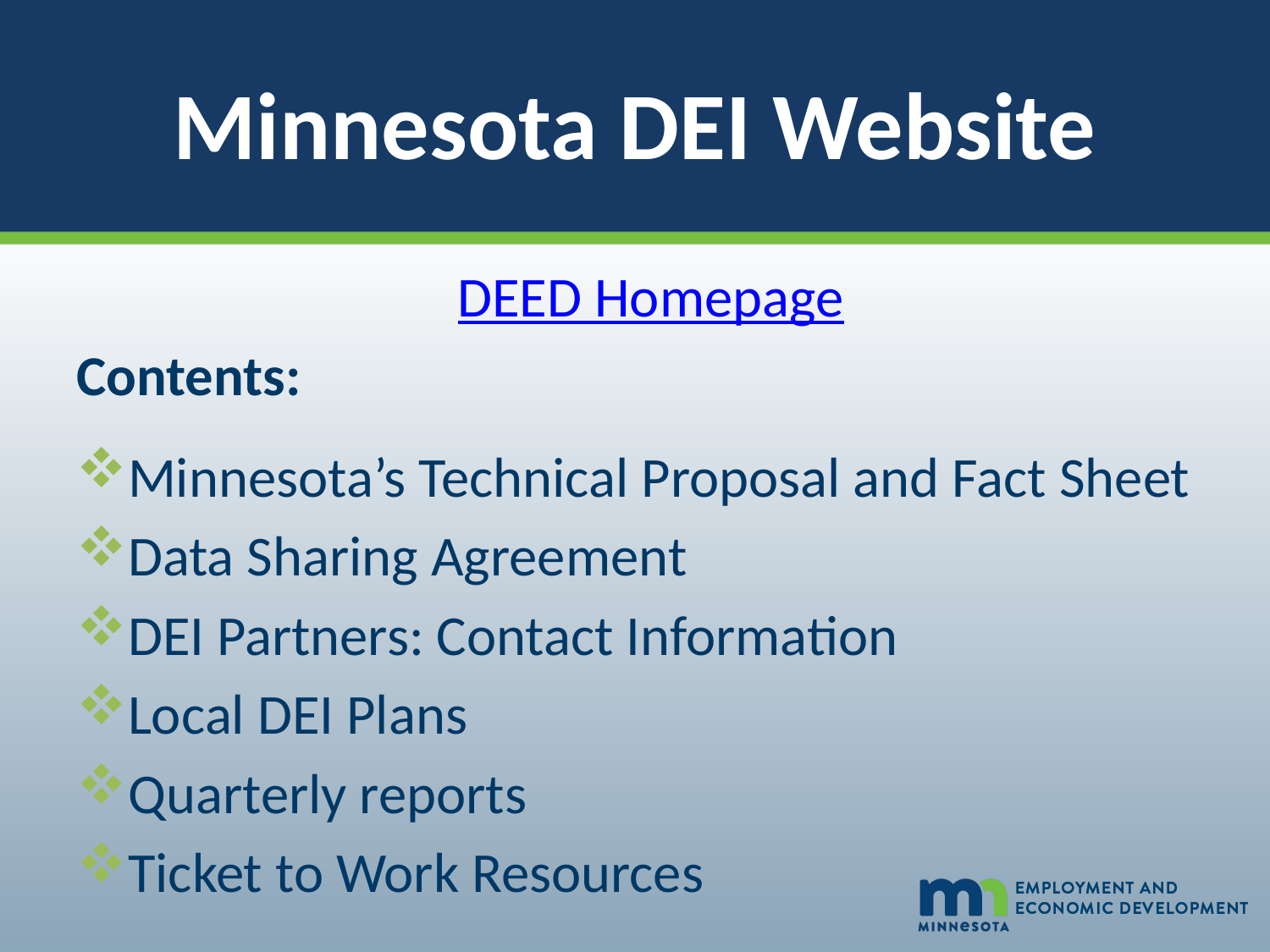

# Minnesota DEI Website
DEED Homepage
Contents:

Minnesota’s Technical Proposal and Fact Sheet
Data Sharing Agreement
DEI Partners: Contact Information
Local DEI Plans
Quarterly reports
Ticket to Work Resources